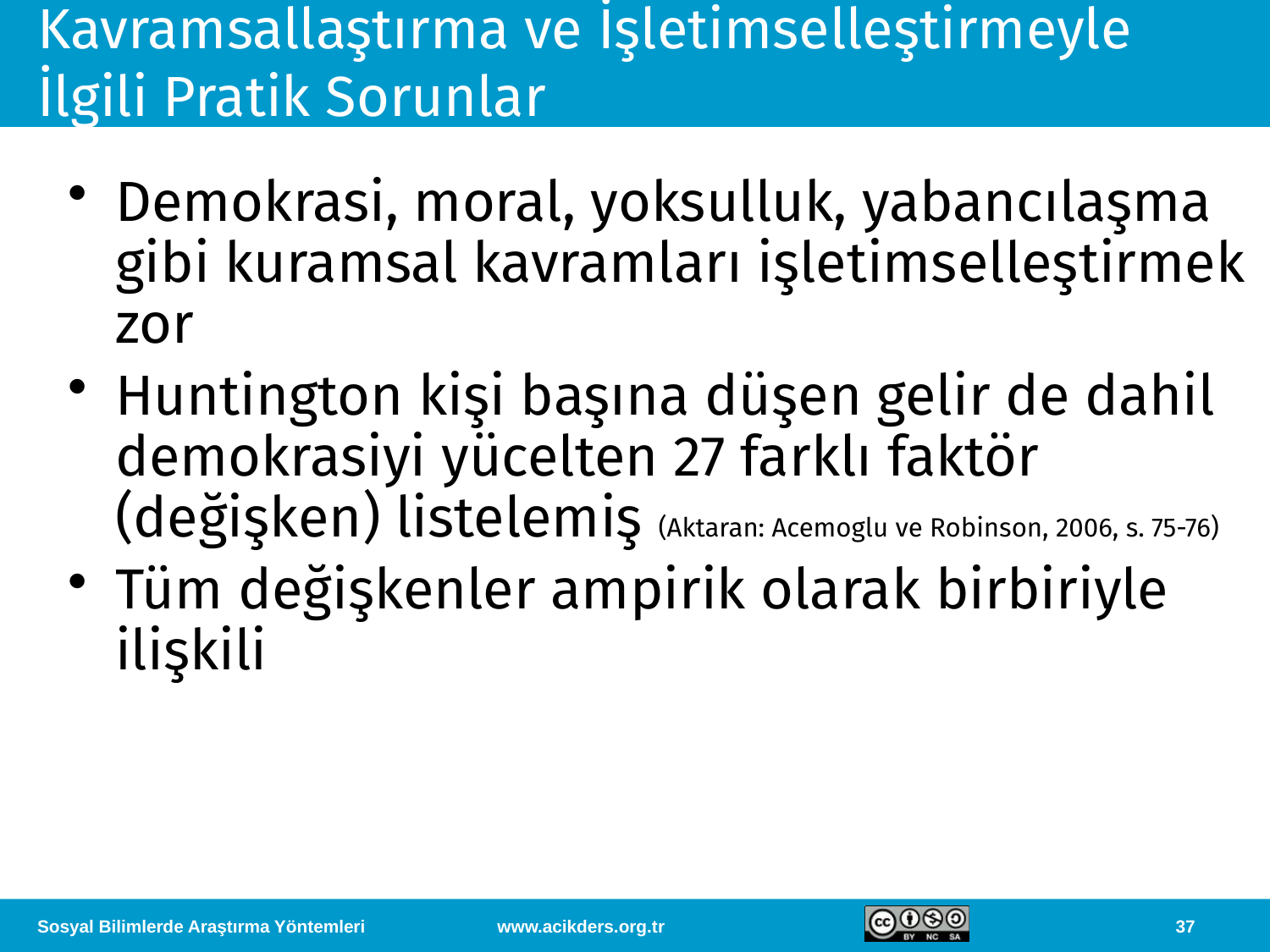

# Kavramsallaştırma ve İşletimselleştirmeyle İlgili Pratik Sorunlar
Demokrasi, moral, yoksulluk, yabancılaşma gibi kuramsal kavramları işletimselleştirmek zor
Huntington kişi başına düşen gelir de dahil demokrasiyi yücelten 27 farklı faktör (değişken) listelemiş (Aktaran: Acemoglu ve Robinson, 2006, s. 75-76)
Tüm değişkenler ampirik olarak birbiriyle ilişkili